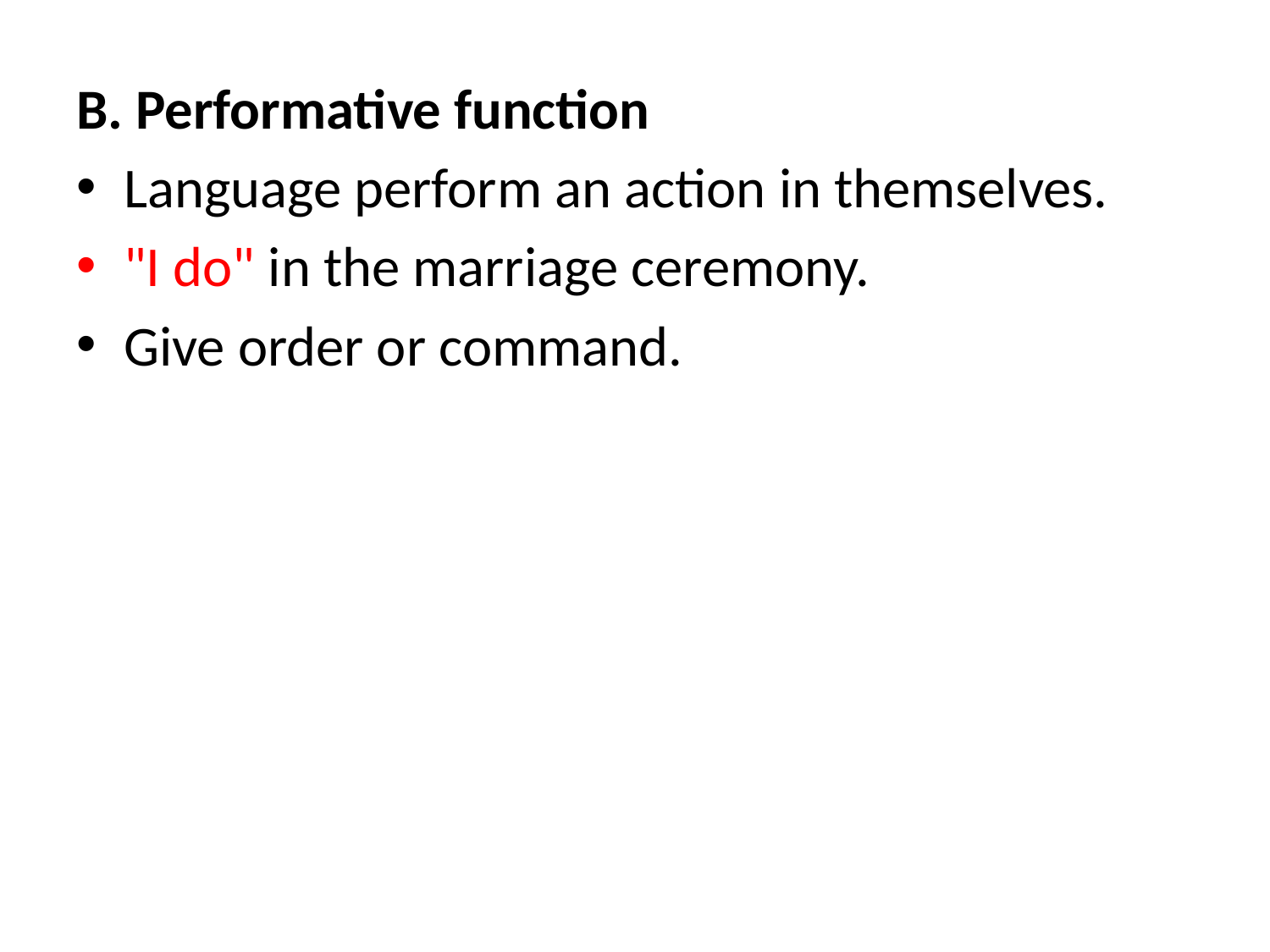

B. Performative function
Language perform an action in themselves.
"I do" in the marriage ceremony.
Give order or command.